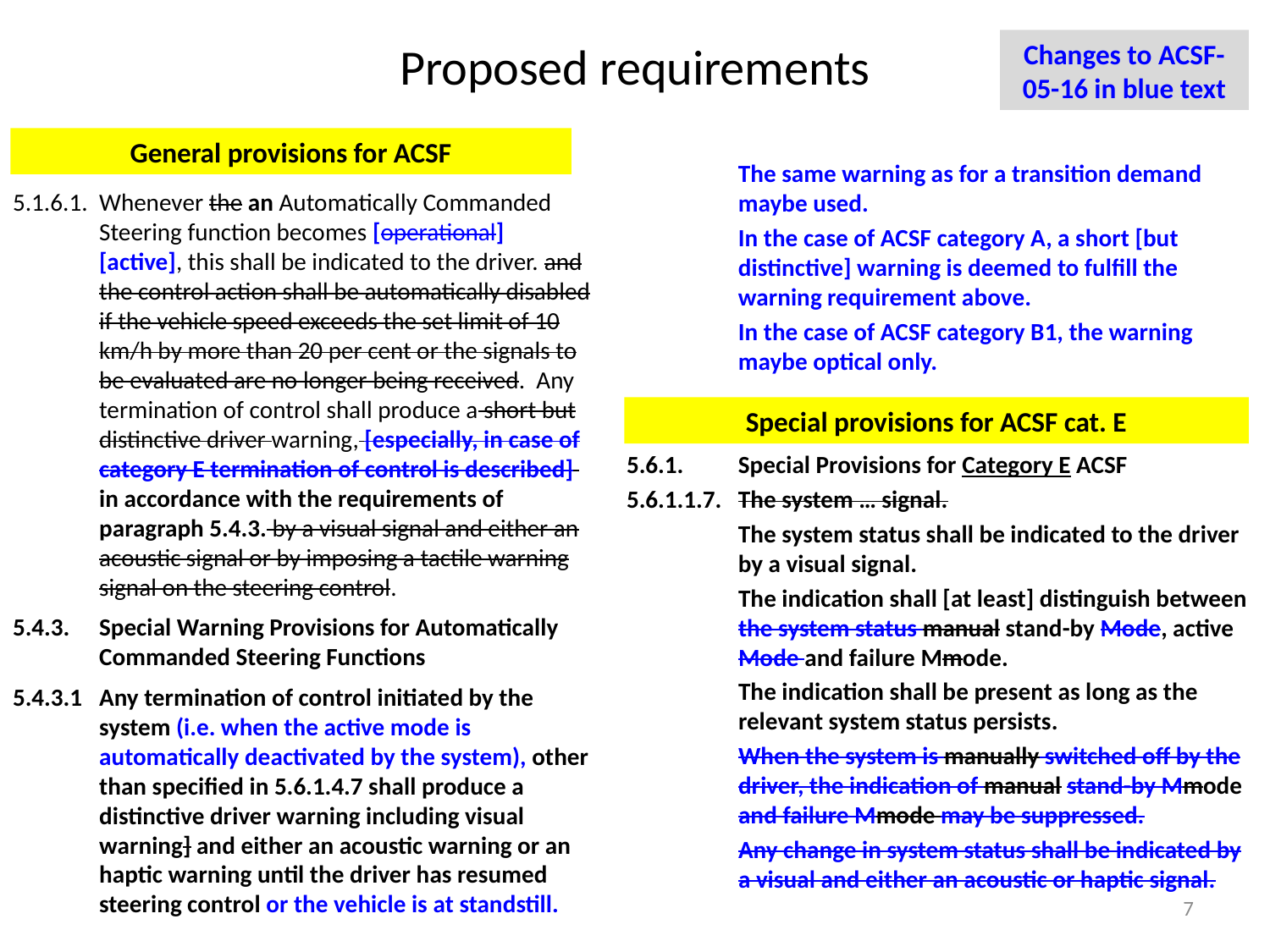

# Proposed requirements
Changes to ACSF-05-16 in blue text
General provisions for ACSF
The same warning as for a transition demand maybe used.
In the case of ACSF category A, a short [but distinctive] warning is deemed to fulfill the warning requirement above.
In the case of ACSF category B1, the warning maybe optical only.

5.6.1.      	Special Provisions for Category E ACSF
5.6.1.1.7.	The system … signal.
The system status shall be indicated to the driver by a visual signal.
The indication shall [at least] distinguish between the system status manual stand-by Mode, active Mode and failure Mmode.
The indication shall be present as long as the relevant system status persists.
When the system is manually switched off by the driver, the indication of manual stand-by Mmode and failure Mmode may be suppressed.
Any change in system status shall be indicated by a visual and either an acoustic or haptic signal.
5.1.6.1. 	Whenever the an Automatically Commanded Steering function becomes [operational] [active], this shall be indicated to the driver. and the control action shall be automatically disabled if the vehicle speed exceeds the set limit of 10 km/h by more than 20 per cent or the signals to be evaluated are no longer being received.  Any termination of control shall produce a short but distinctive driver warning, [especially, in case of category E termination of control is described]  in accordance with the requirements of paragraph 5.4.3. by a visual signal and either an acoustic signal or by imposing a tactile warning signal on the steering control.
5.4.3. 	Special Warning Provisions for Automatically Commanded Steering Functions
5.4.3.1  	Any termination of control initiated by the system (i.e. when the active mode is automatically deactivated by the system), other than specified in 5.6.1.4.7 shall produce a distinctive driver warning including visual warning] and either an acoustic warning or an haptic warning until the driver has resumed steering control or the vehicle is at standstill.
Special provisions for ACSF cat. E
7